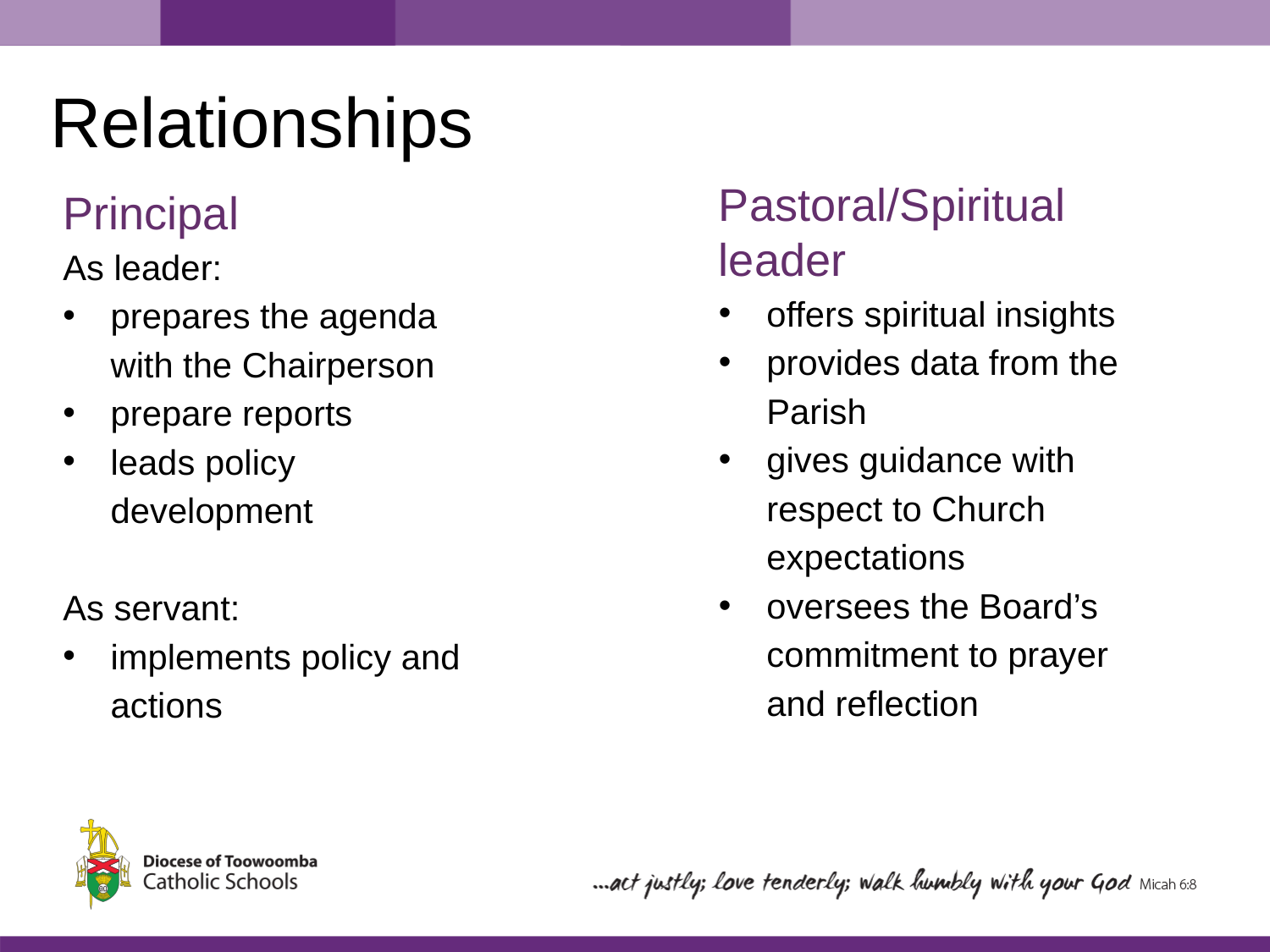

Relationships
Principal
As leader:
prepares the agenda with the Chairperson
prepare reports
leads policy development

As servant:
implements policy and actions

Pastoral/Spiritual leader
offers spiritual insights
provides data from the Parish
gives guidance with respect to Church expectations
oversees the Board’s commitment to prayer and reflection